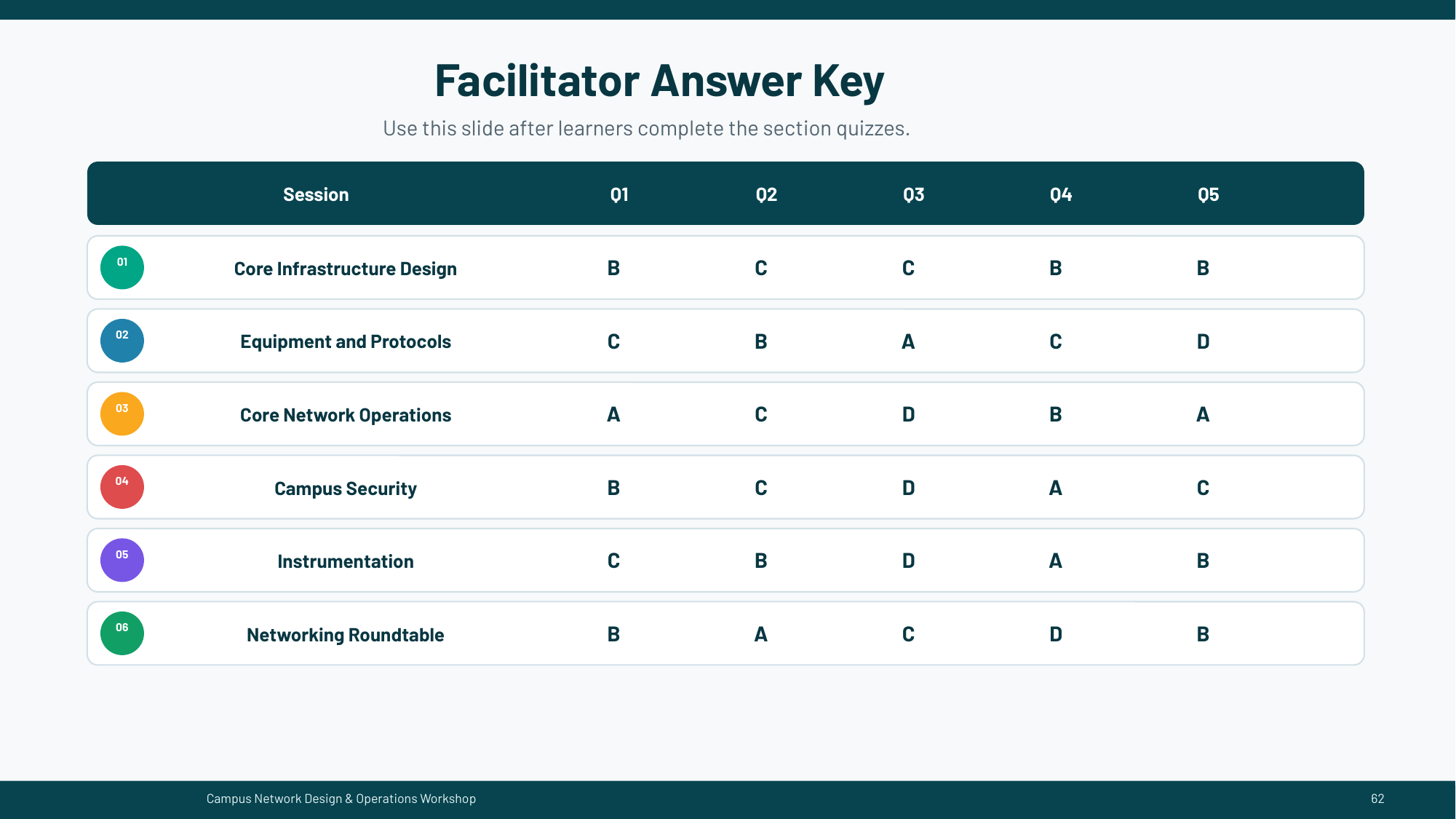

Facilitator Answer Key
Use this slide after learners complete the section quizzes.

Session
Q1
Q2
Q3
Q4
Q5

01
B
C
C
B
B
Core Infrastructure Design

02
C
B
A
C
D
Equipment and Protocols

03
A
C
D
B
A
Core Network Operations

04
B
C
D
A
C
Campus Security

05
C
B
D
A
B
Instrumentation

06
B
A
C
D
B
Networking Roundtable

Campus Network Design & Operations Workshop
62